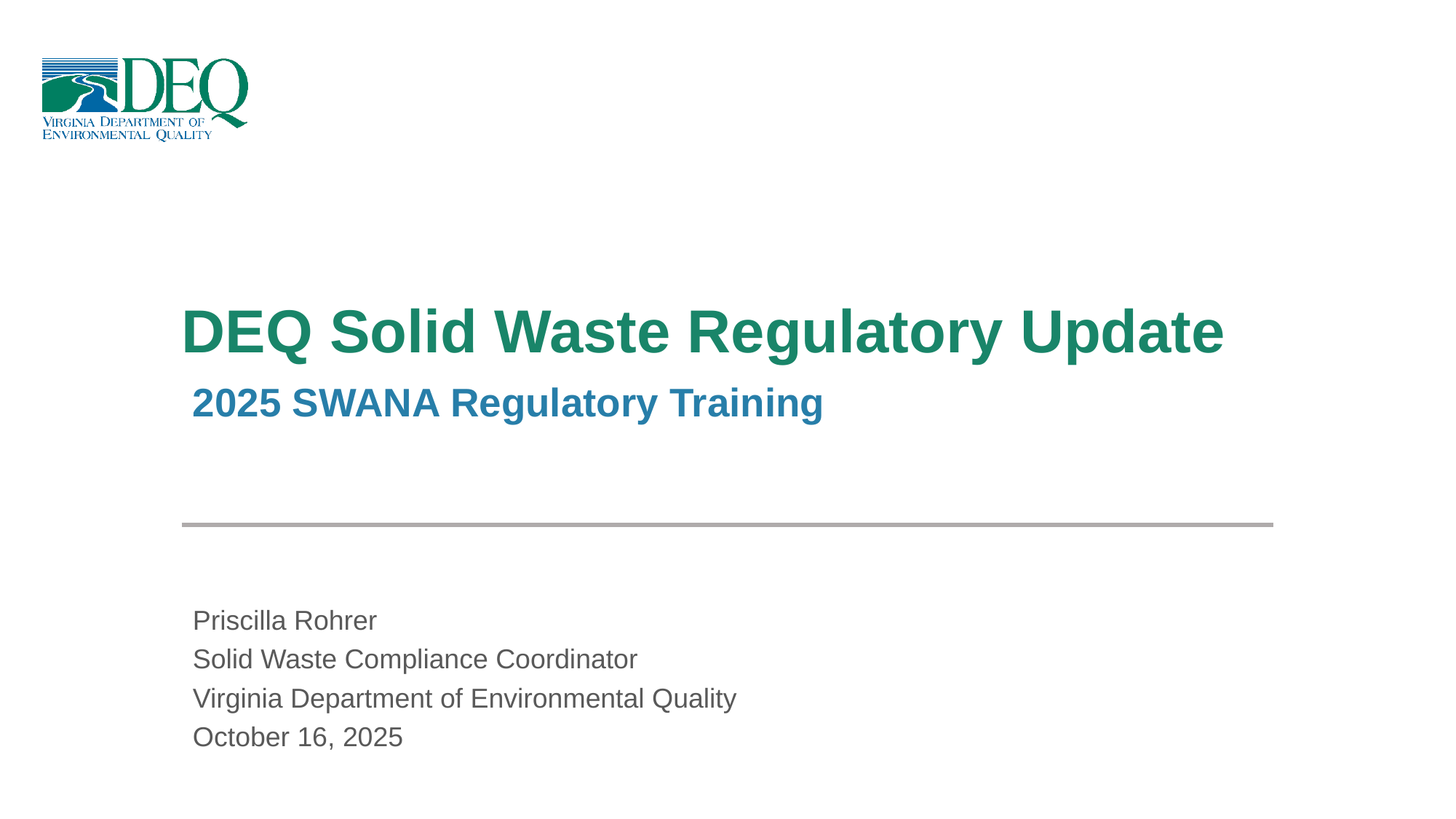

# DEQ Solid Waste Regulatory Update
2025 SWANA Regulatory Training
Priscilla Rohrer
Solid Waste Compliance Coordinator
Virginia Department of Environmental Quality
October 16, 2025